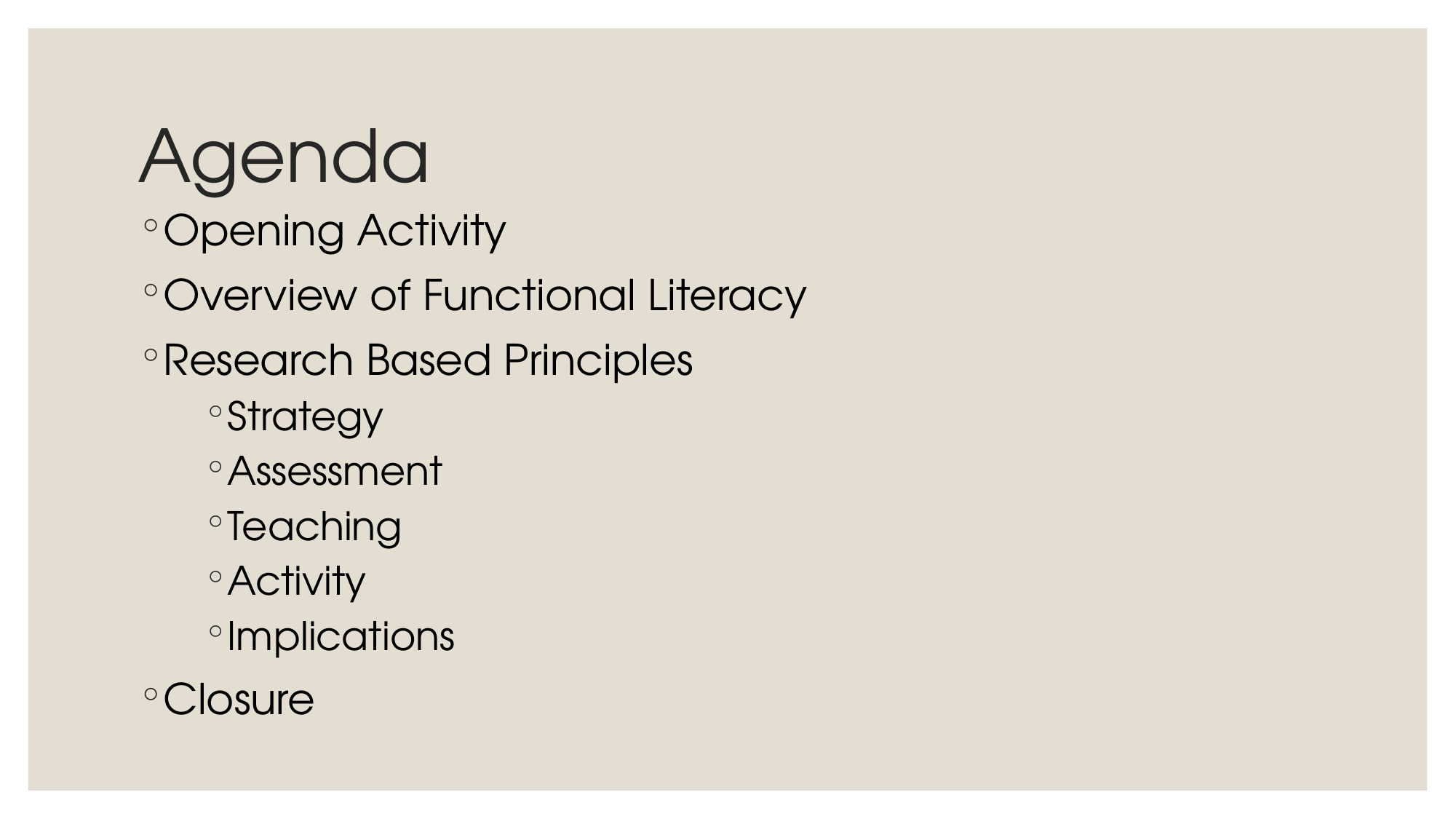

# Agenda
Opening Activity
Overview of Functional Literacy
Research Based Principles
Strategy
Assessment
Teaching
Activity
Implications
Closure